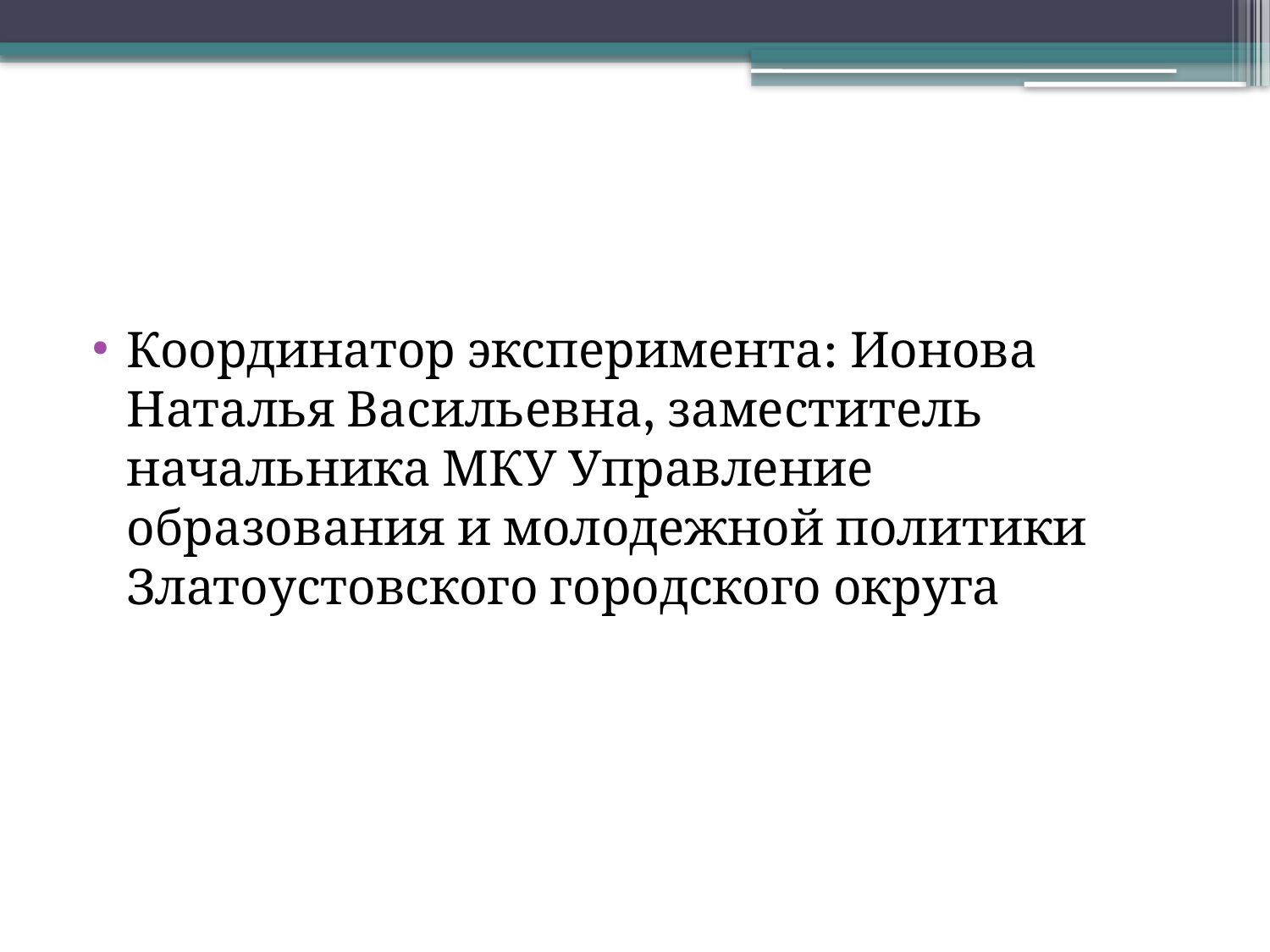

#
Координатор эксперимента: Ионова Наталья Васильевна, заместитель начальника МКУ Управление образования и молодежной политики Златоустовского городского округа